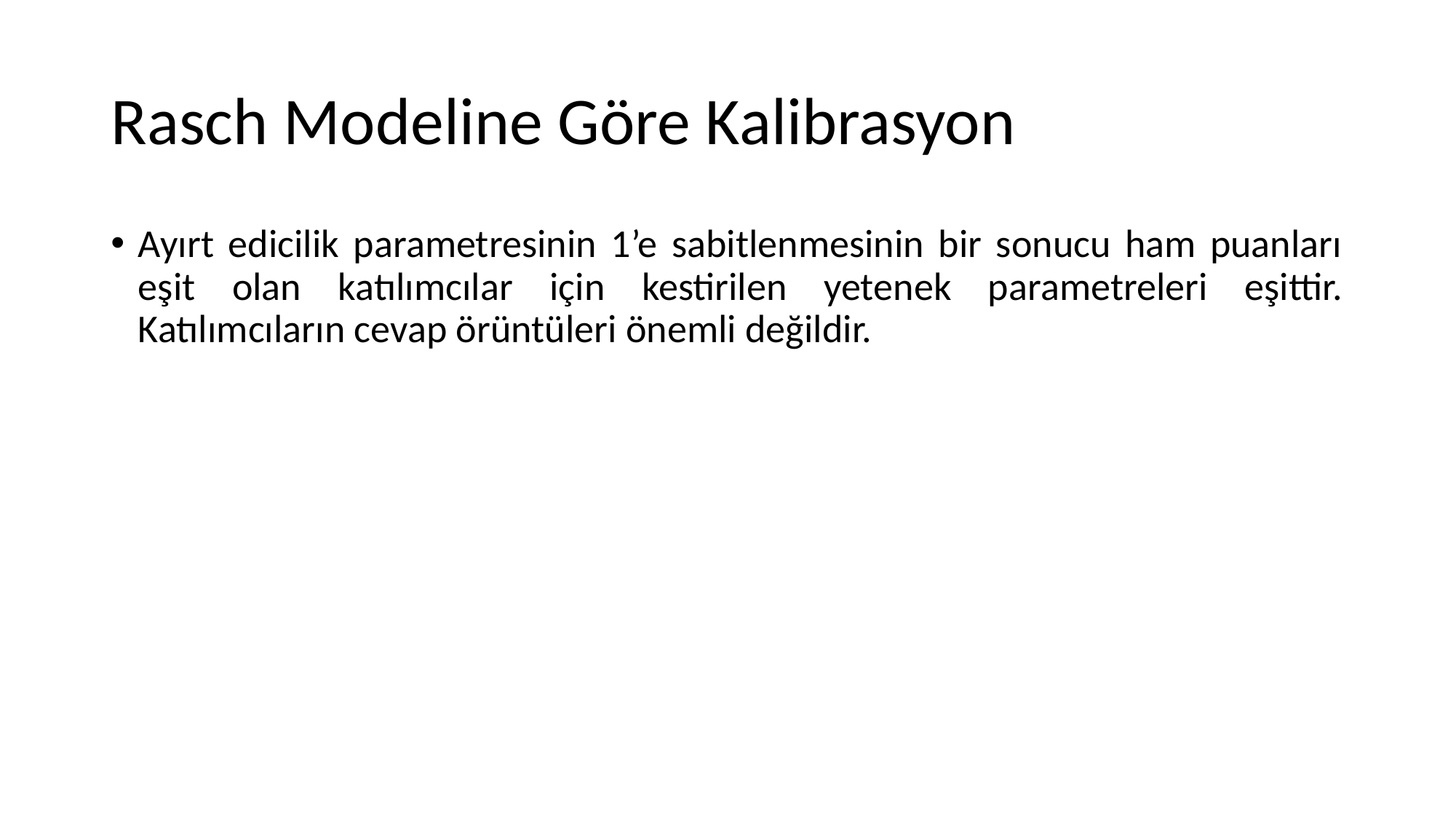

# Rasch Modeline Göre Kalibrasyon
Ayırt edicilik parametresinin 1’e sabitlenmesinin bir sonucu ham puanları eşit olan katılımcılar için kestirilen yetenek parametreleri eşittir. Katılımcıların cevap örüntüleri önemli değildir.